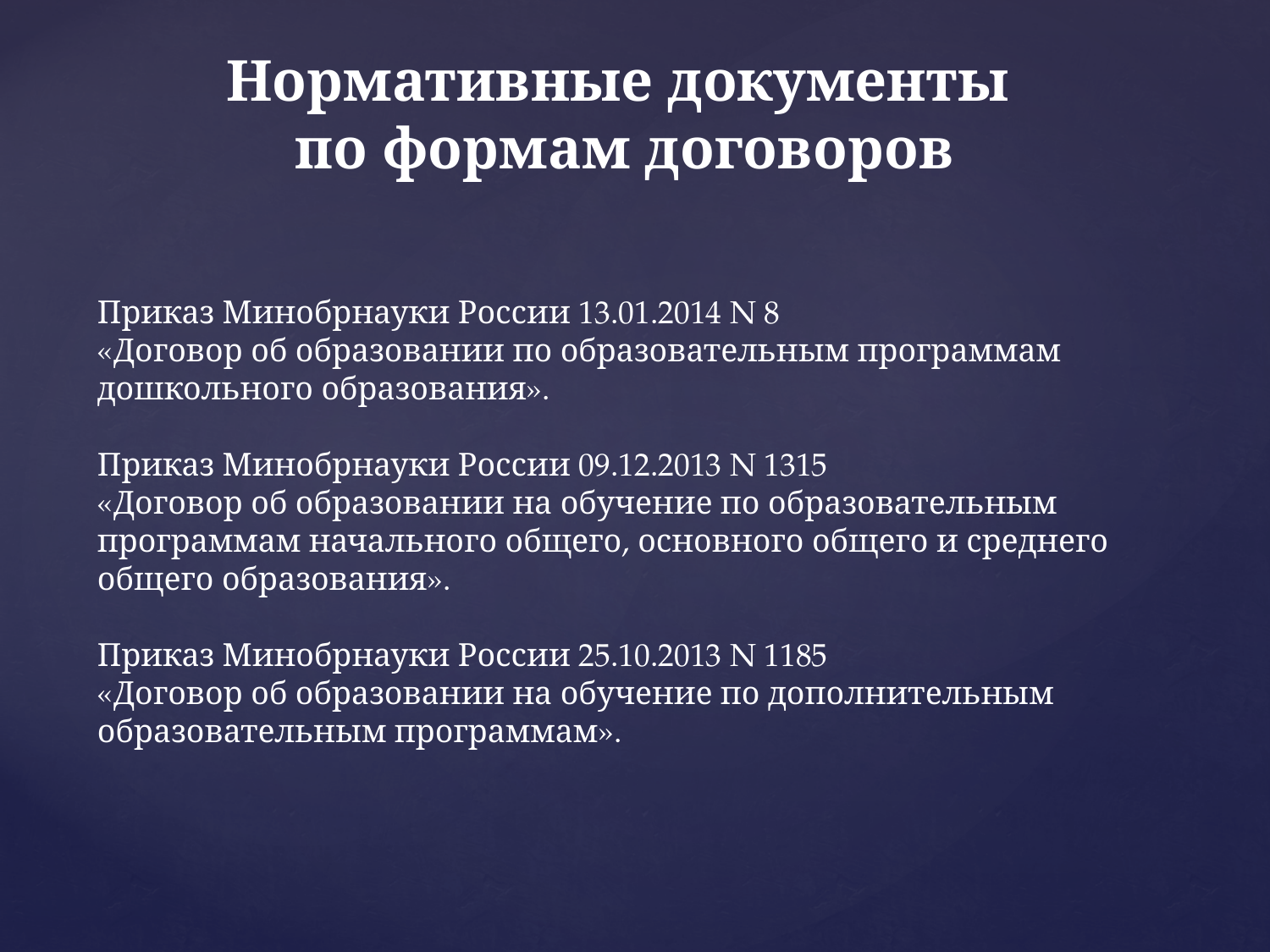

# Нормативные документы по формам договоров
Приказ Минобрнауки России 13.01.2014 N 8
«Договор об образовании по образовательным программам дошкольного образования».

Приказ Минобрнауки России 09.12.2013 N 1315
«Договор об образовании на обучение по образовательным программам начального общего, основного общего и среднего общего образования».

Приказ Минобрнауки России 25.10.2013 N 1185
«Договор об образовании на обучение по дополнительным образовательным программам».